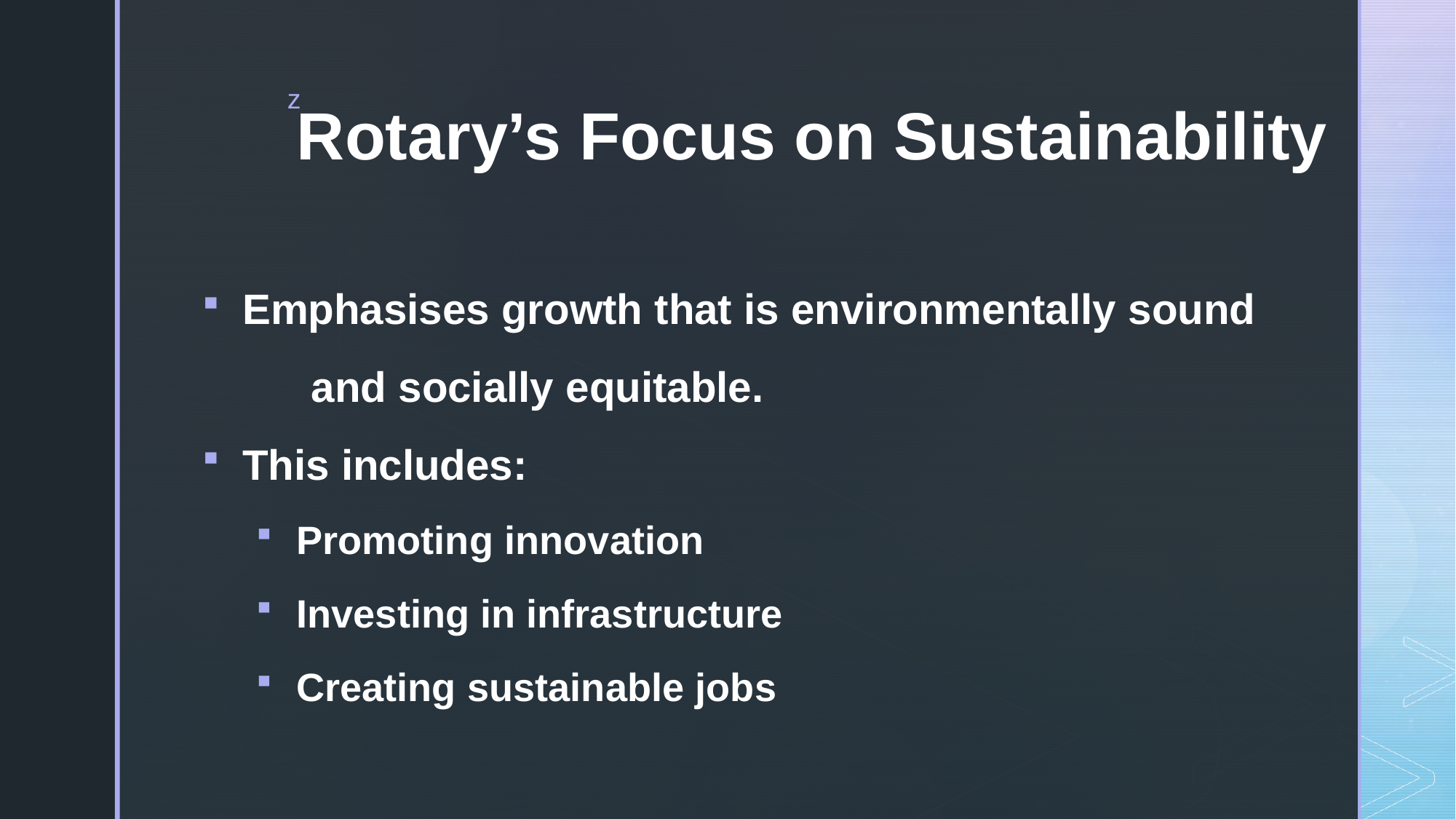

# Rotary’s Focus on Sustainability
Emphasises growth that is environmentally sound
	and socially equitable.
This includes:
Promoting innovation
Investing in infrastructure
Creating sustainable jobs